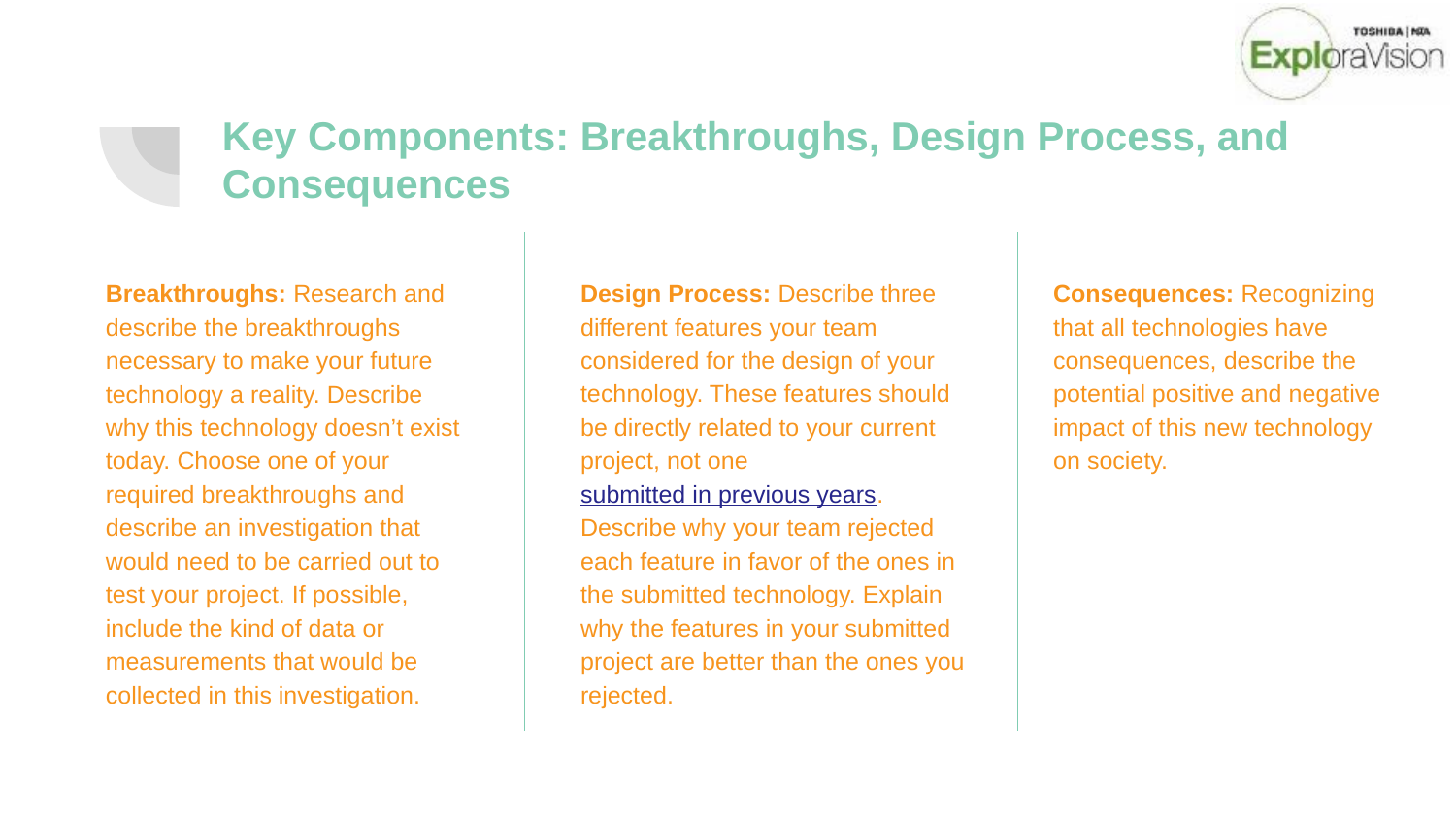

# Key Components: Breakthroughs, Design Process, and Consequences
Breakthroughs: Research and describe the breakthroughs necessary to make your future technology a reality. Describe why this technology doesn’t exist today. Choose one of your required breakthroughs and describe an investigation that would need to be carried out to test your project. If possible, include the kind of data or measurements that would be collected in this investigation.
Design Process: Describe three different features your team considered for the design of your technology. These features should be directly related to your current project, not one submitted in previous years. Describe why your team rejected each feature in favor of the ones in the submitted technology. Explain why the features in your submitted project are better than the ones you rejected.

Consequences: Recognizing that all technologies have consequences, describe the potential positive and negative impact of this new technology on society.